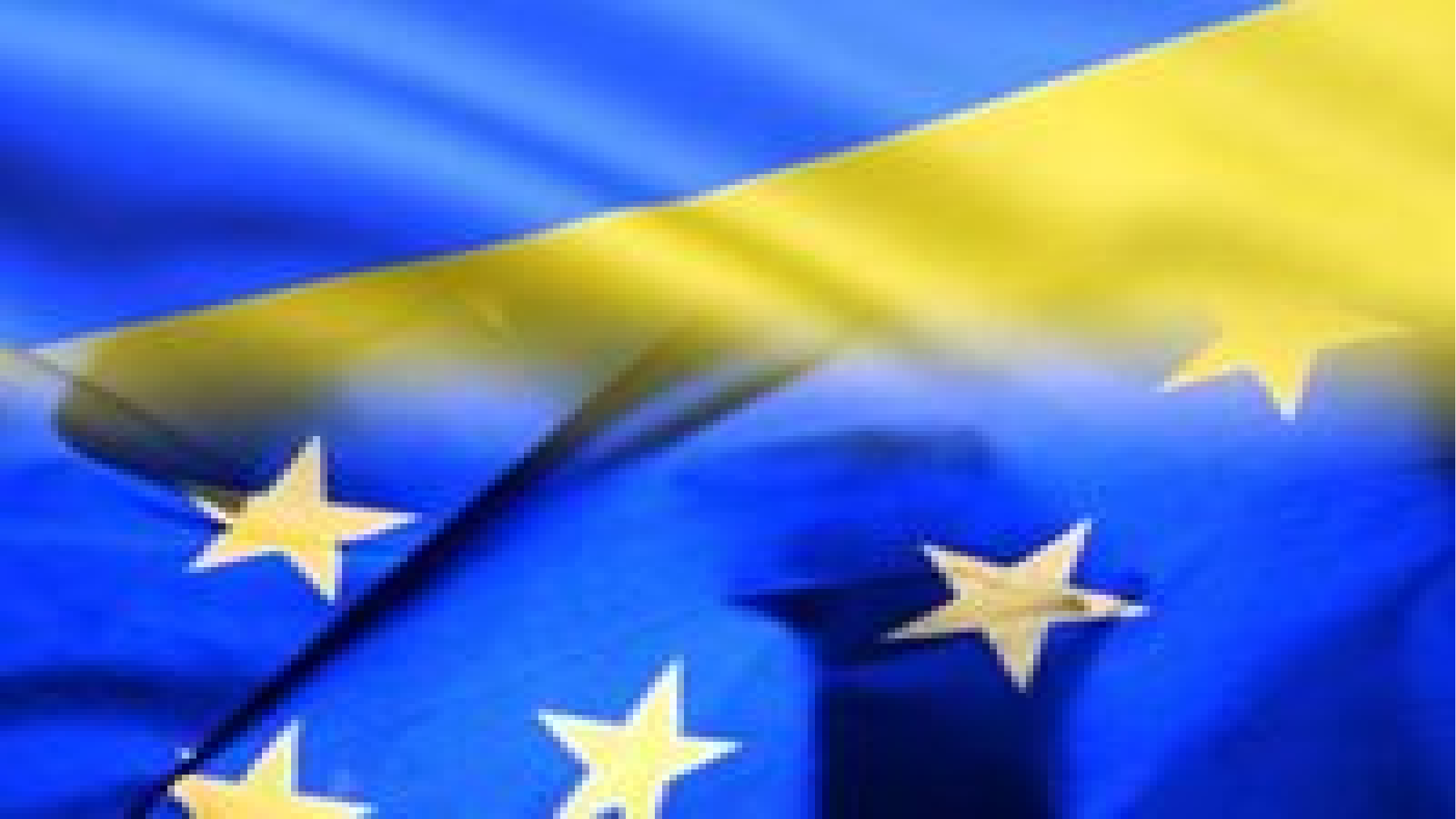

Формування Ради ЄС відбувається за такою процедурою:
кожна держава-учасник відсилає до Ради міністра національного уряду представника, який діє від імені уряду країни, що його направила.
Дії представника мають обов'язковий характер для держави-члена ЄС.
Якщо держава федеративна, то кожен суб'єкт федерації може послати свого міністра до Ради ЄС. Крім цього, в засіданнях беруть участь державні секретарі унітарних держав.
Рада Європейського Союзу, або Рада міністрів (The Council of the European Union) -

постійно діючий орган ЄС, розташований в Брюсселі.